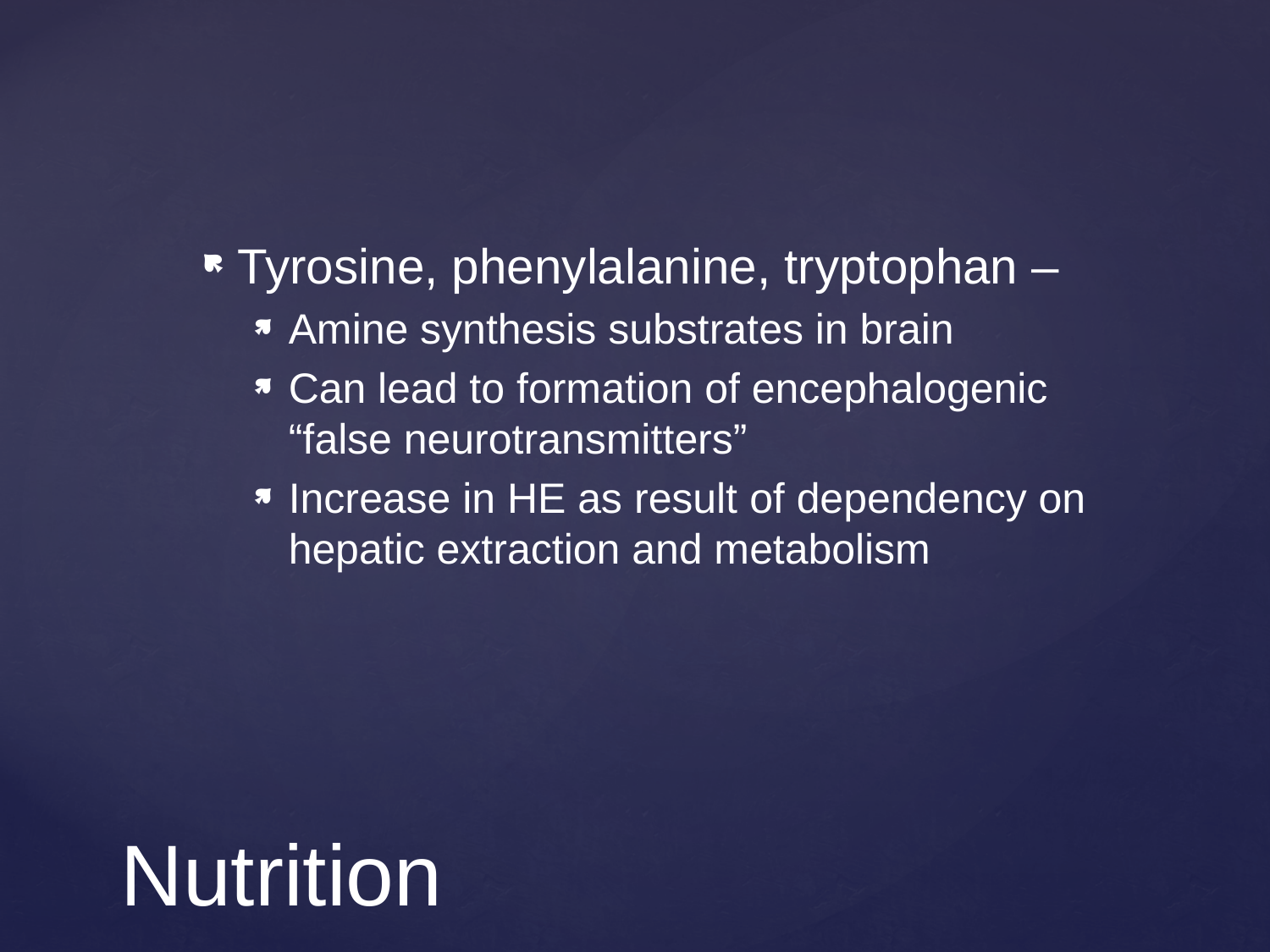

Tyrosine, phenylalanine, tryptophan –
Amine synthesis substrates in brain
Can lead to formation of encephalogenic “false neurotransmitters”
Increase in HE as result of dependency on hepatic extraction and metabolism
# Nutrition